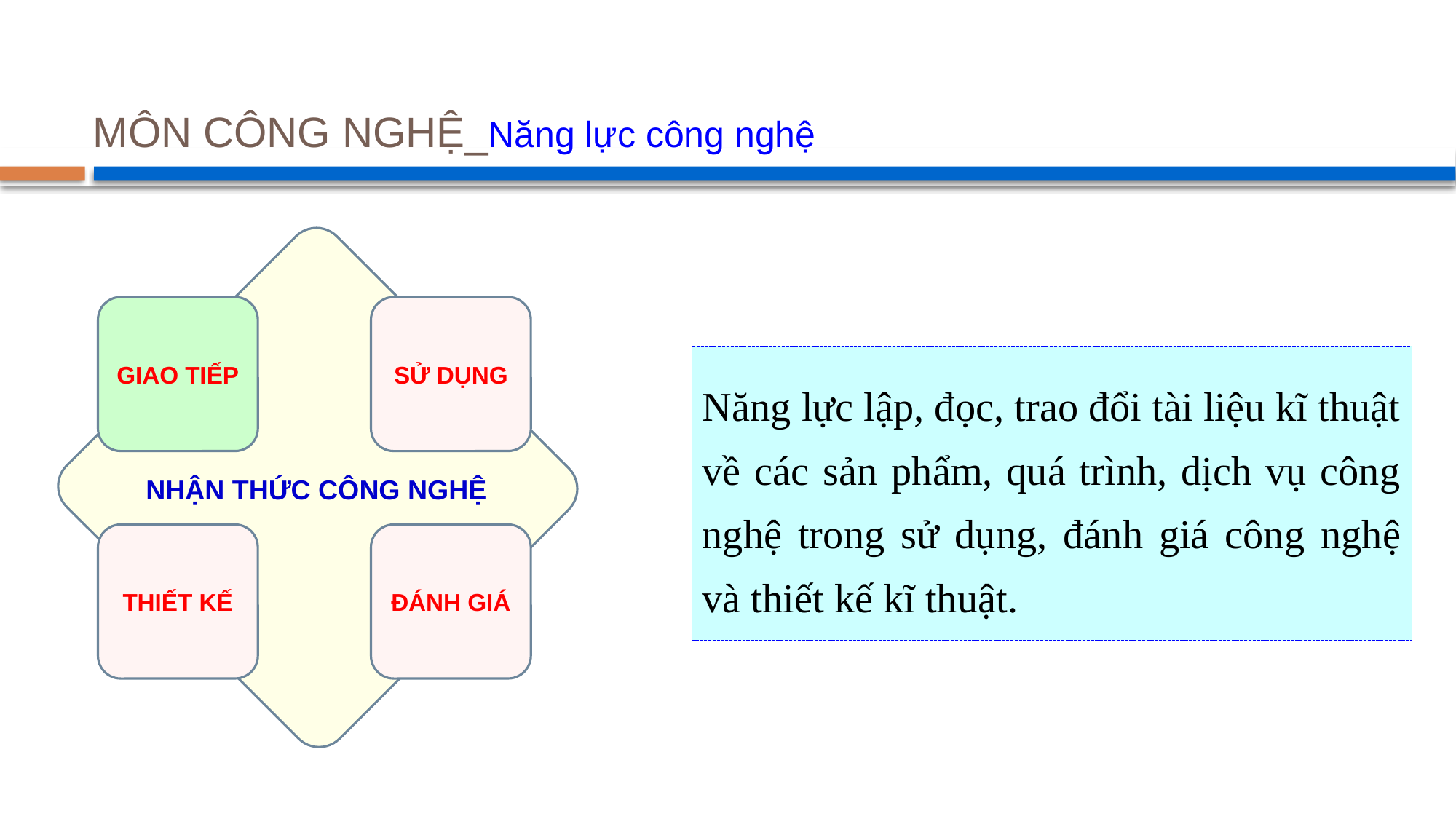

# MÔN CÔNG NGHỆ_Năng lực công nghệ

GIAO TIẾP
SỬ DỤNG
Năng lực lập, đọc, trao đổi tài liệu kĩ thuật về các sản phẩm, quá trình, dịch vụ công nghệ trong sử dụng, đánh giá công nghệ và thiết kế kĩ thuật.
NHẬN THỨC CÔNG NGHỆ
THIẾT KẾ
ĐÁNH GIÁ